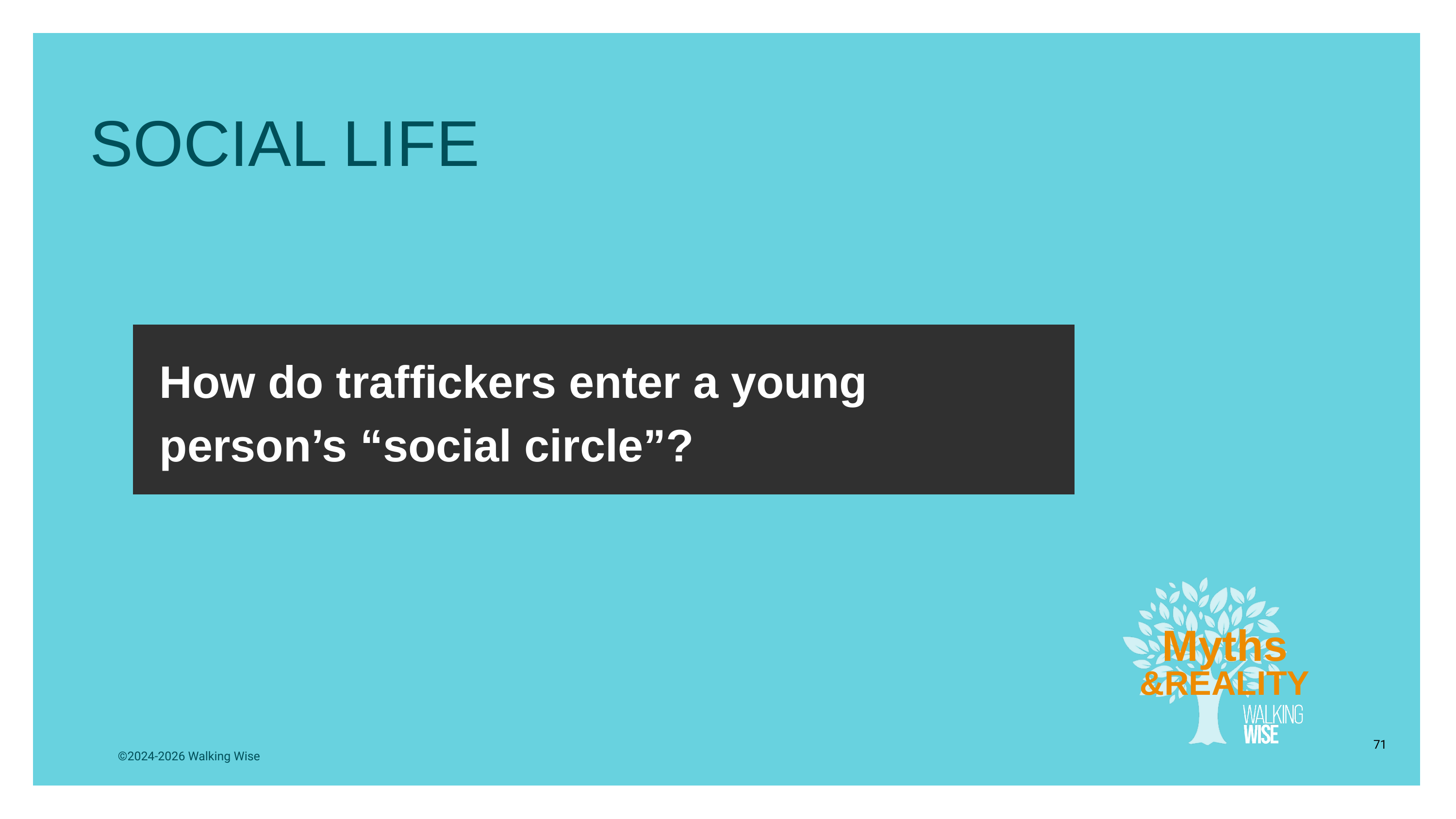

SOCIAL LIFE

How do traffickers enter a young person’s “social circle”?

Myths
&REALITY

71
©2024-2026 Walking Wise